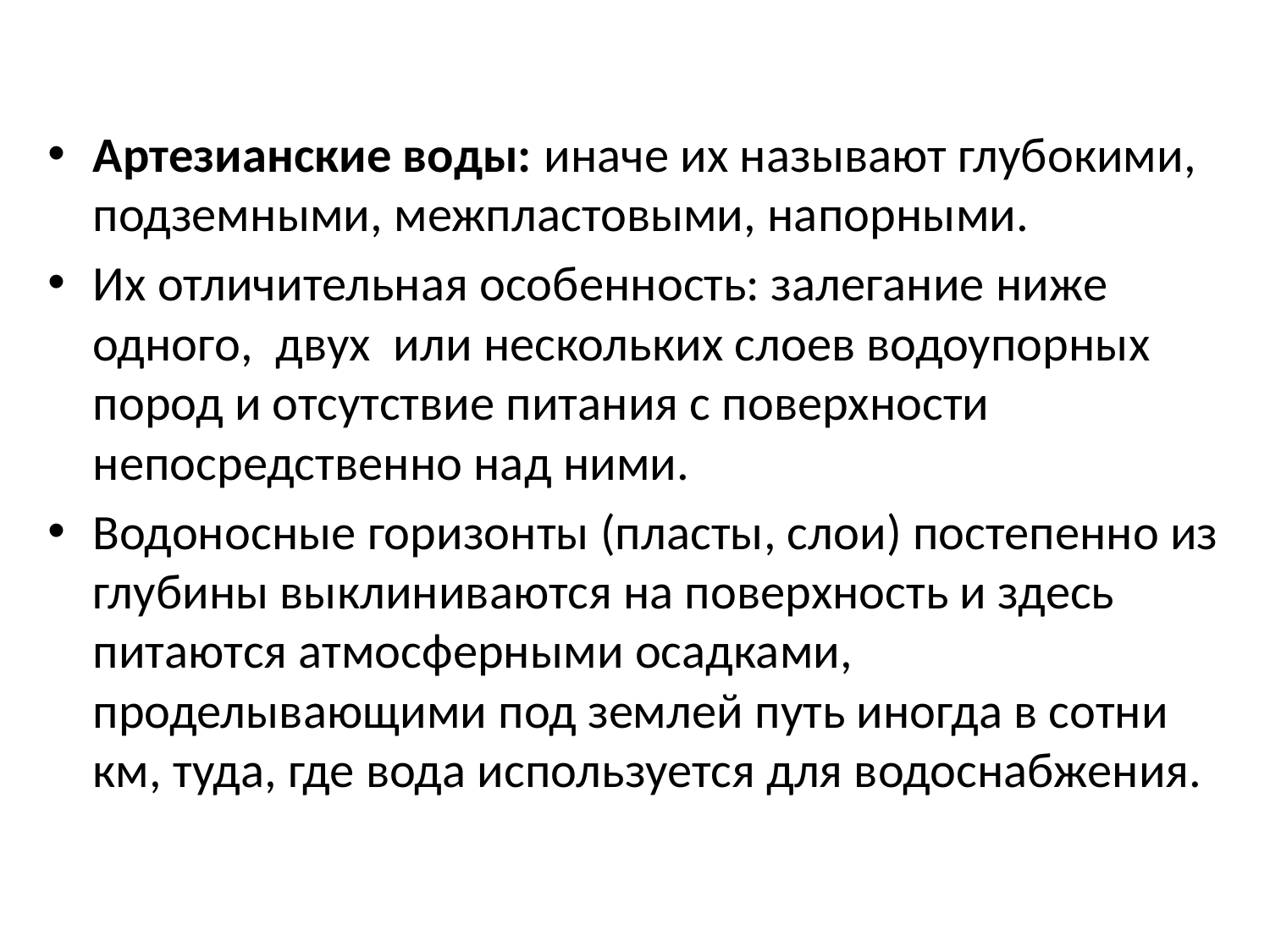

Артезианские воды: иначе их называют глубокими, подземными, межпластовыми, напорными.
Их отличительная особенность: залегание ниже одного,  двух  или нескольких слоев водоупорных пород и отсутствие питания с поверхности непосредственно над ними.
Водоносные горизонты (пласты, слои) постепенно из глубины выклиниваются на поверхность и здесь питаются атмосферными осадками, проделывающими под землей путь иногда в сотни км, туда, где вода используется для водоснабжения.